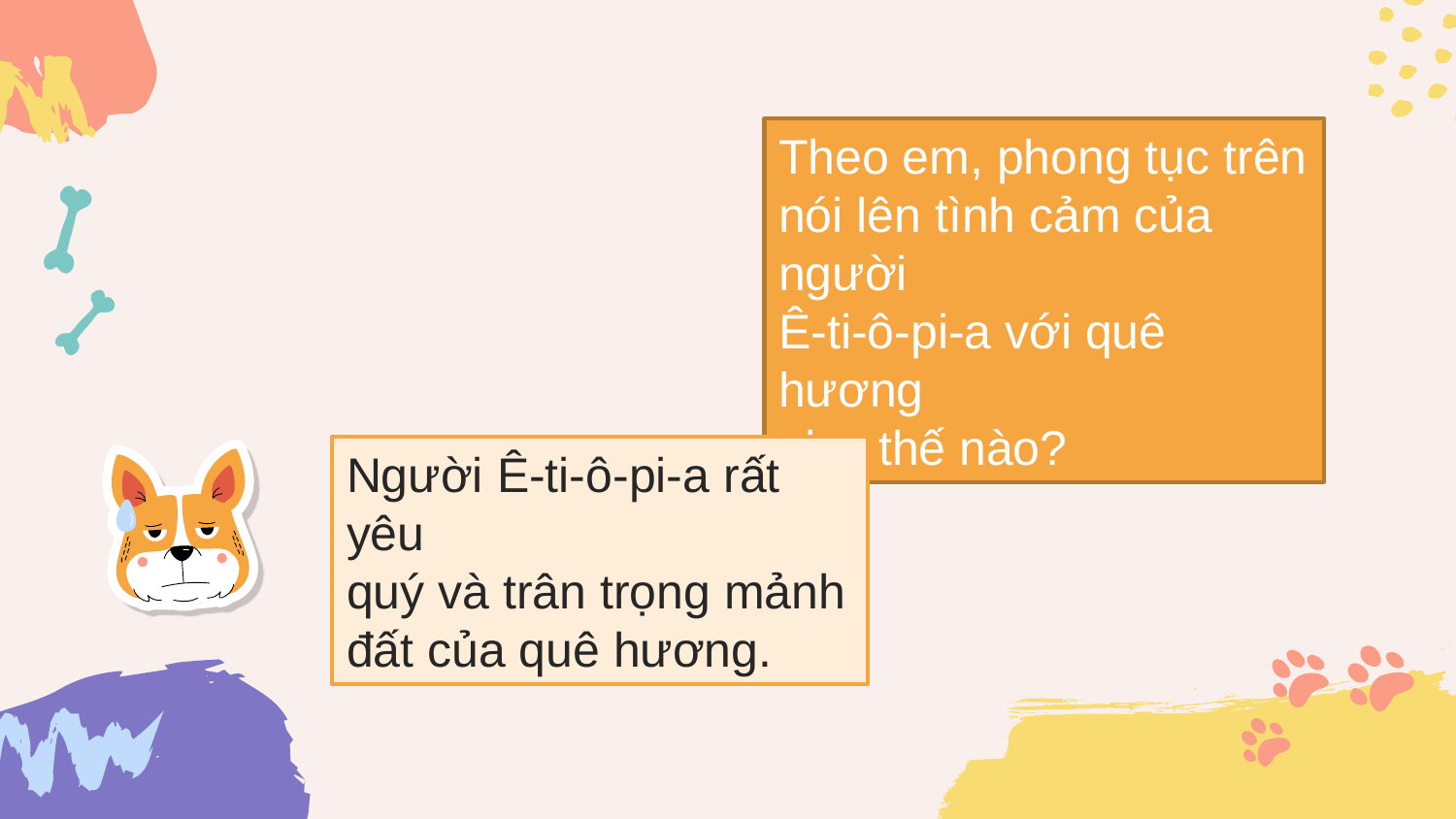

Theo em, phong tục trên
nói lên tình cảm của người
Ê-ti-ô-pi-a với quê hương
như thế nào?

Người Ê-ti-ô-pi-a rất yêu
quý và trân trọng mảnh đất của quê hương.